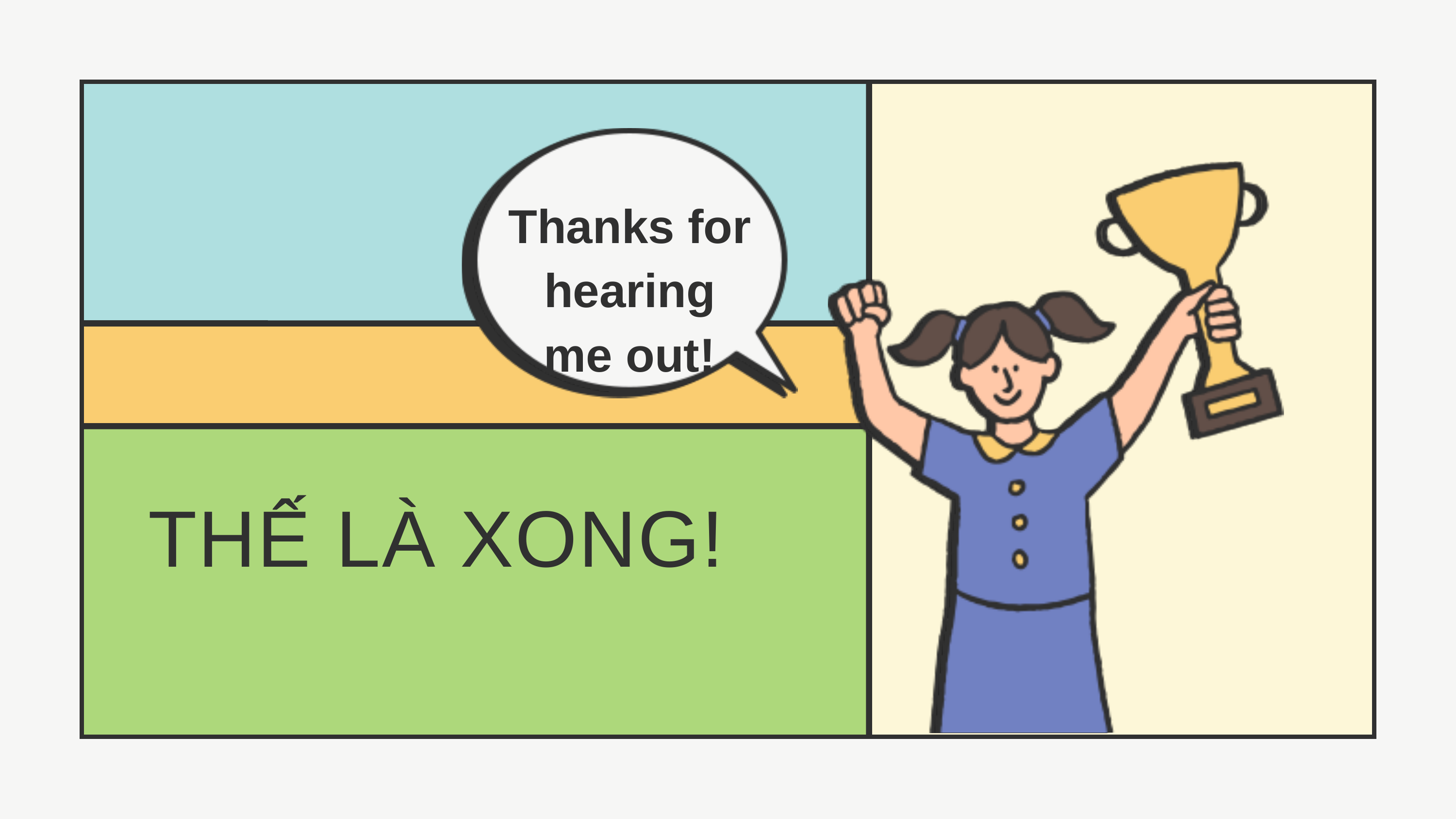

Thanks for hearing me out!
THẾ LÀ XONG!